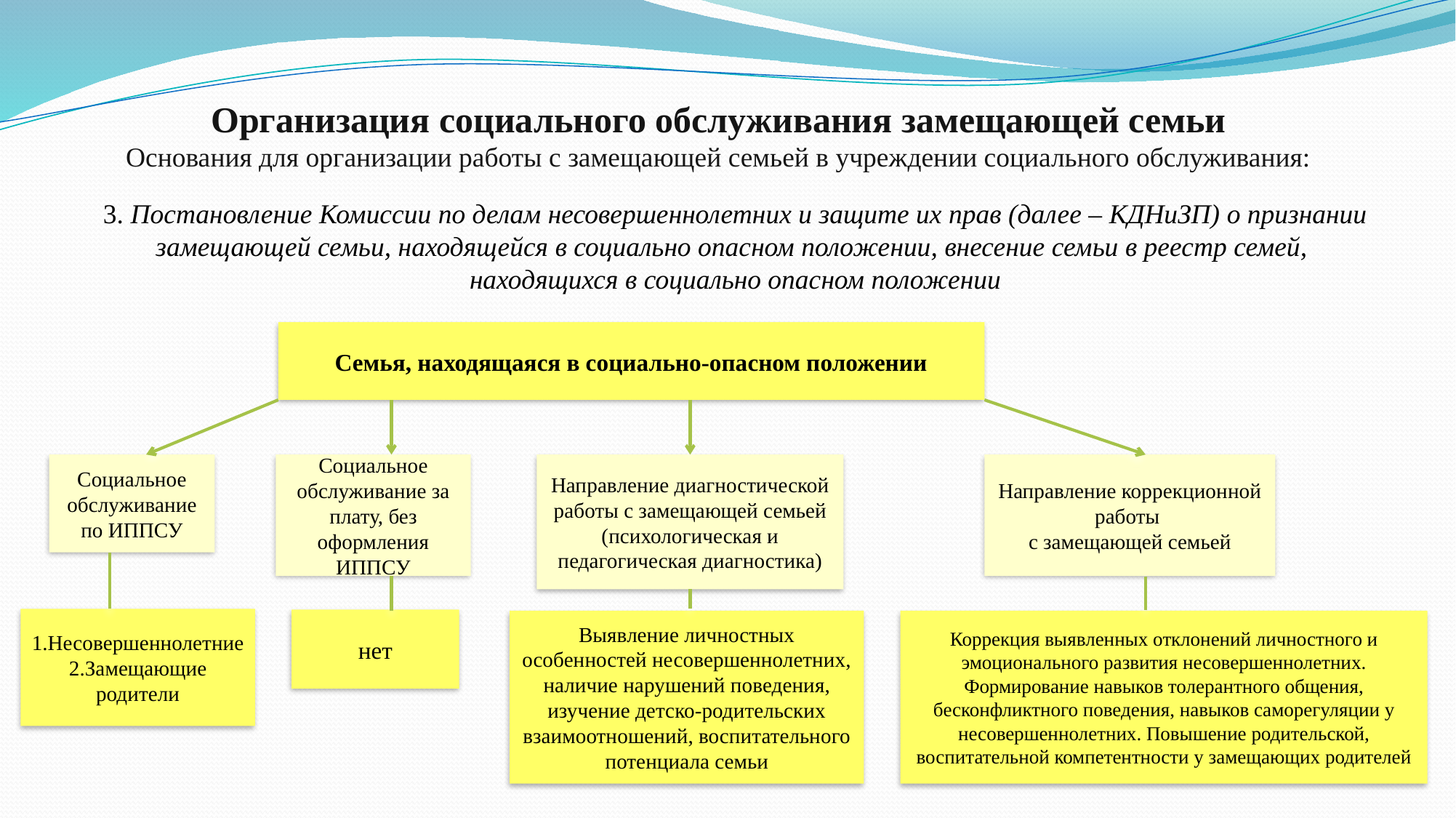

Организация социального обслуживания замещающей семьи
Основания для организации работы с замещающей семьей в учреждении социального обслуживания:
3. Постановление Комиссии по делам несовершеннолетних и защите их прав (далее – КДНиЗП) о признании замещающей семьи, находящейся в социально опасном положении, внесение семьи в реестр семей,
находящихся в социально опасном положении
Семья, находящаяся в социально-опасном положении
Направление коррекционной работы
с замещающей семьей
Социальное обслуживание по ИППСУ
Социальное обслуживание за плату, без оформления ИППСУ
Направление диагностической работы с замещающей семьей (психологическая и педагогическая диагностика)
1.Несовершеннолетние
2.Замещающие родители
нет
Выявление личностных особенностей несовершеннолетних, наличие нарушений поведения, изучение детско-родительских взаимоотношений, воспитательного потенциала семьи
Коррекция выявленных отклонений личностного и эмоционального развития несовершеннолетних. Формирование навыков толерантного общения, бесконфликтного поведения, навыков саморегуляции у несовершеннолетних. Повышение родительской, воспитательной компетентности у замещающих родителей